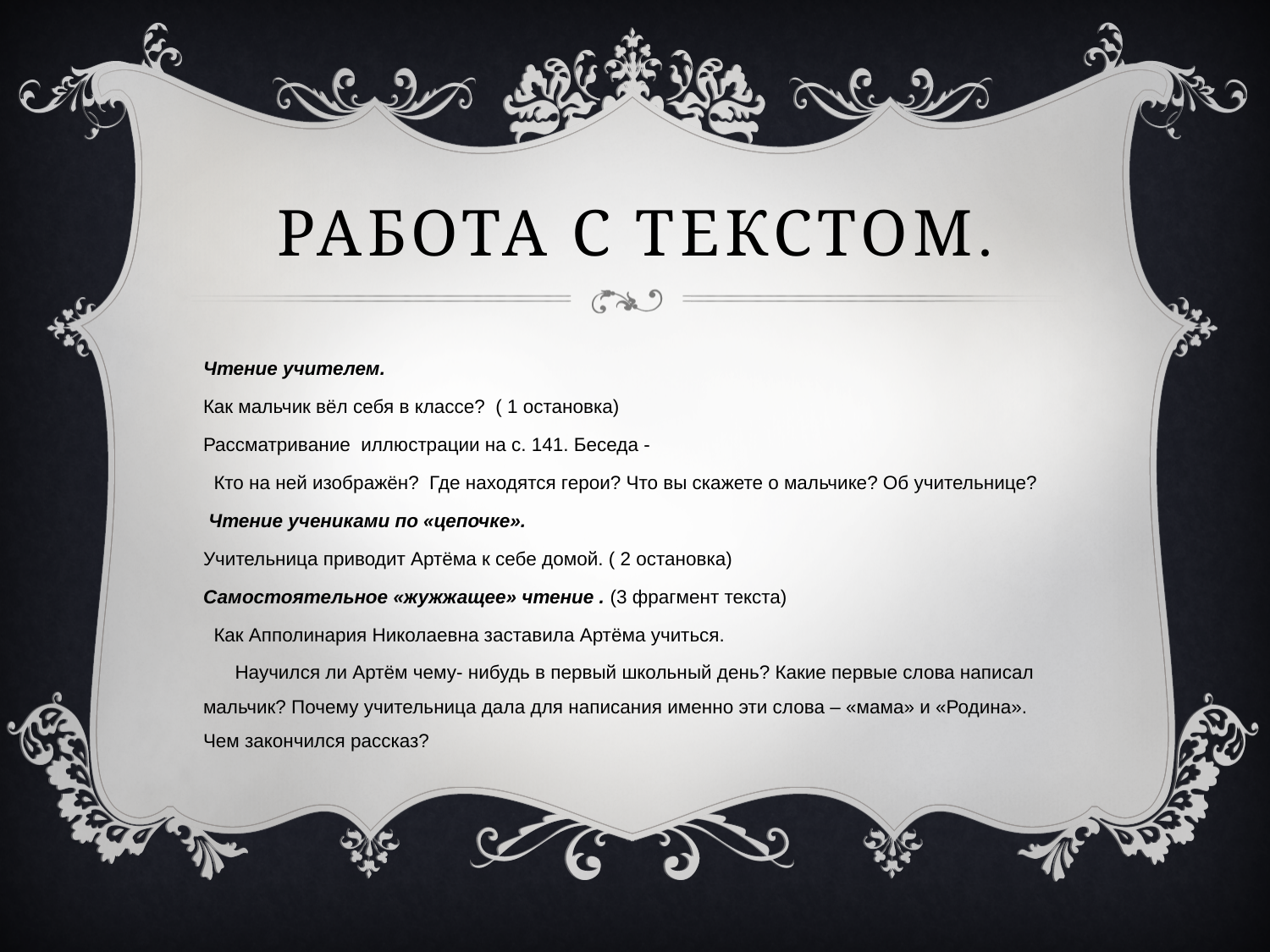

# Работа с текстом.
Чтение учителем.
Как мальчик вёл себя в классе?  ( 1 остановка)
Рассматривание  иллюстрации на с. 141. Беседа -
  Кто на ней изображён?  Где находятся герои? Что вы скажете о мальчике? Об учительнице?
 Чтение учениками по «цепочке».
Учительница приводит Артёма к себе домой. ( 2 остановка)
Самостоятельное «жужжащее» чтение . (3 фрагмент текста)
  Как Апполинария Николаевна заставила Артёма учиться.
      Научился ли Артём чему- нибудь в первый школьный день? Какие первые слова написал мальчик? Почему учительница дала для написания именно эти слова – «мама» и «Родина». Чем закончился рассказ?